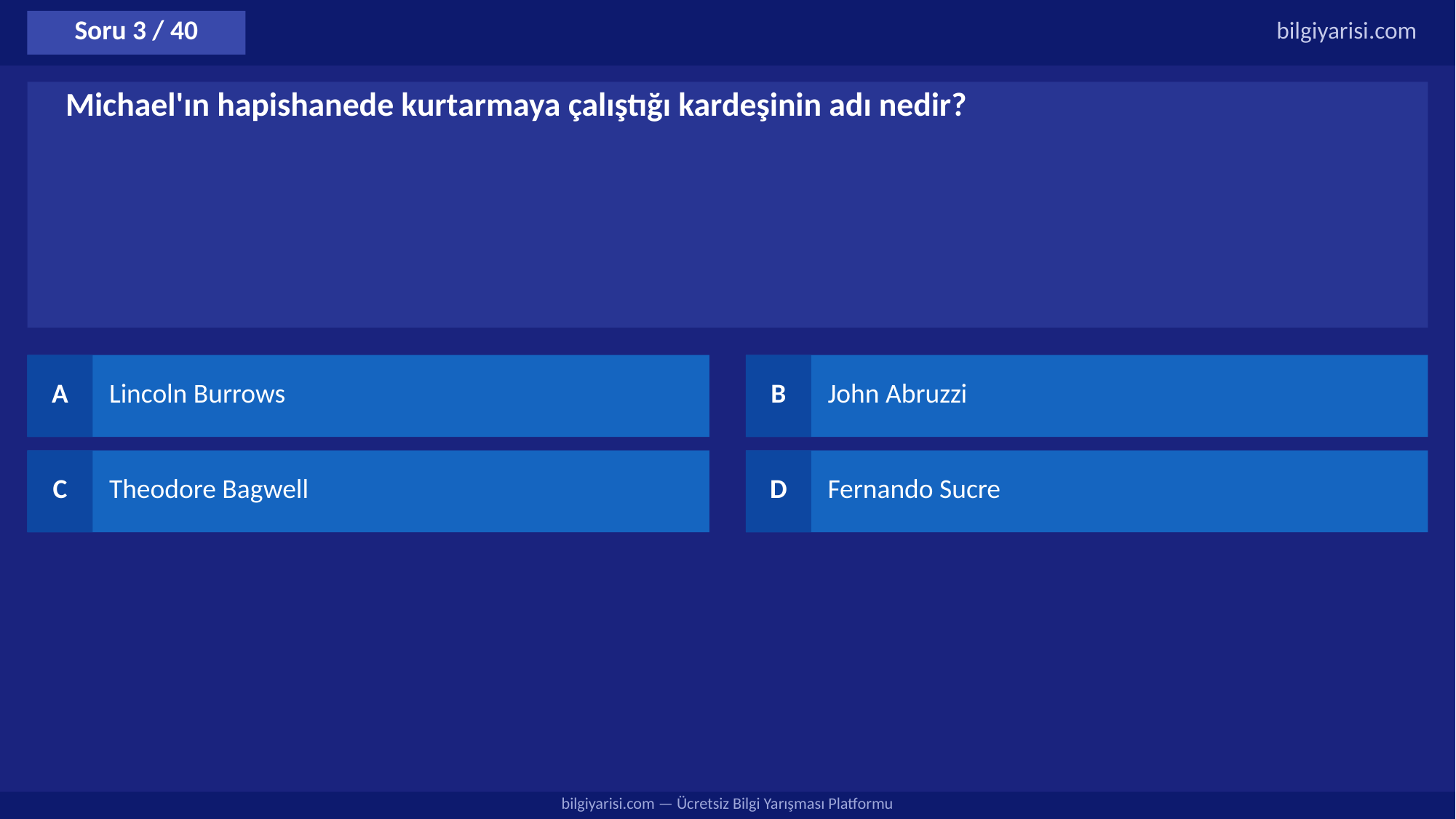

Soru 3 / 40
bilgiyarisi.com

Michael'ın hapishanede kurtarmaya çalıştığı kardeşinin adı nedir?

A
Lincoln Burrows

B
John Abruzzi

C
Theodore Bagwell

D
Fernando Sucre
bilgiyarisi.com — Ücretsiz Bilgi Yarışması Platformu